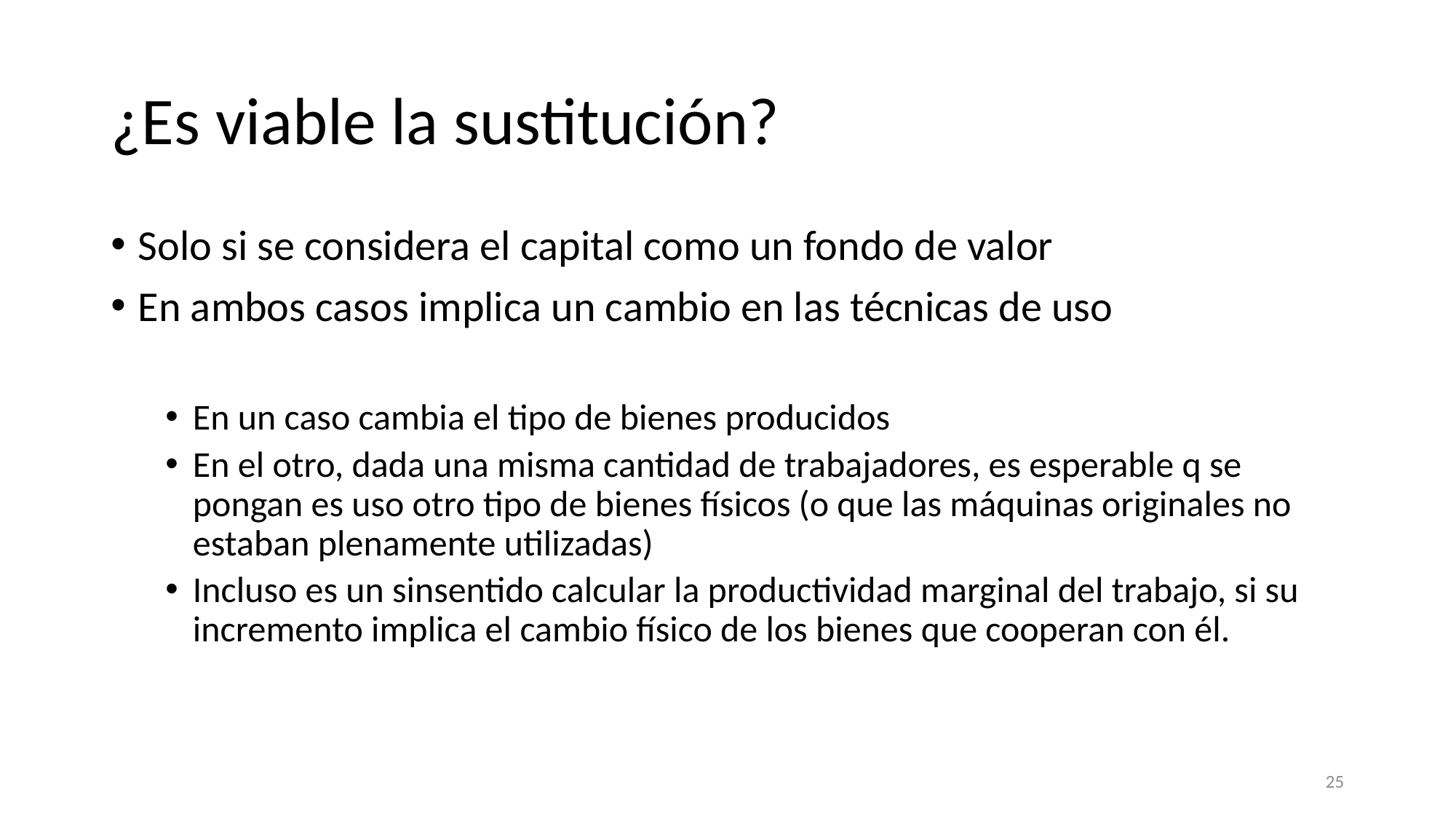

# ¿Es viable la sustitución?
Solo si se considera el capital como un fondo de valor
En ambos casos implica un cambio en las técnicas de uso

En un caso cambia el tipo de bienes producidos
En el otro, dada una misma cantidad de trabajadores, es esperable q se pongan es uso otro tipo de bienes físicos (o que las máquinas originales no estaban plenamente utilizadas)
Incluso es un sinsentido calcular la productividad marginal del trabajo, si su incremento implica el cambio físico de los bienes que cooperan con él.
25